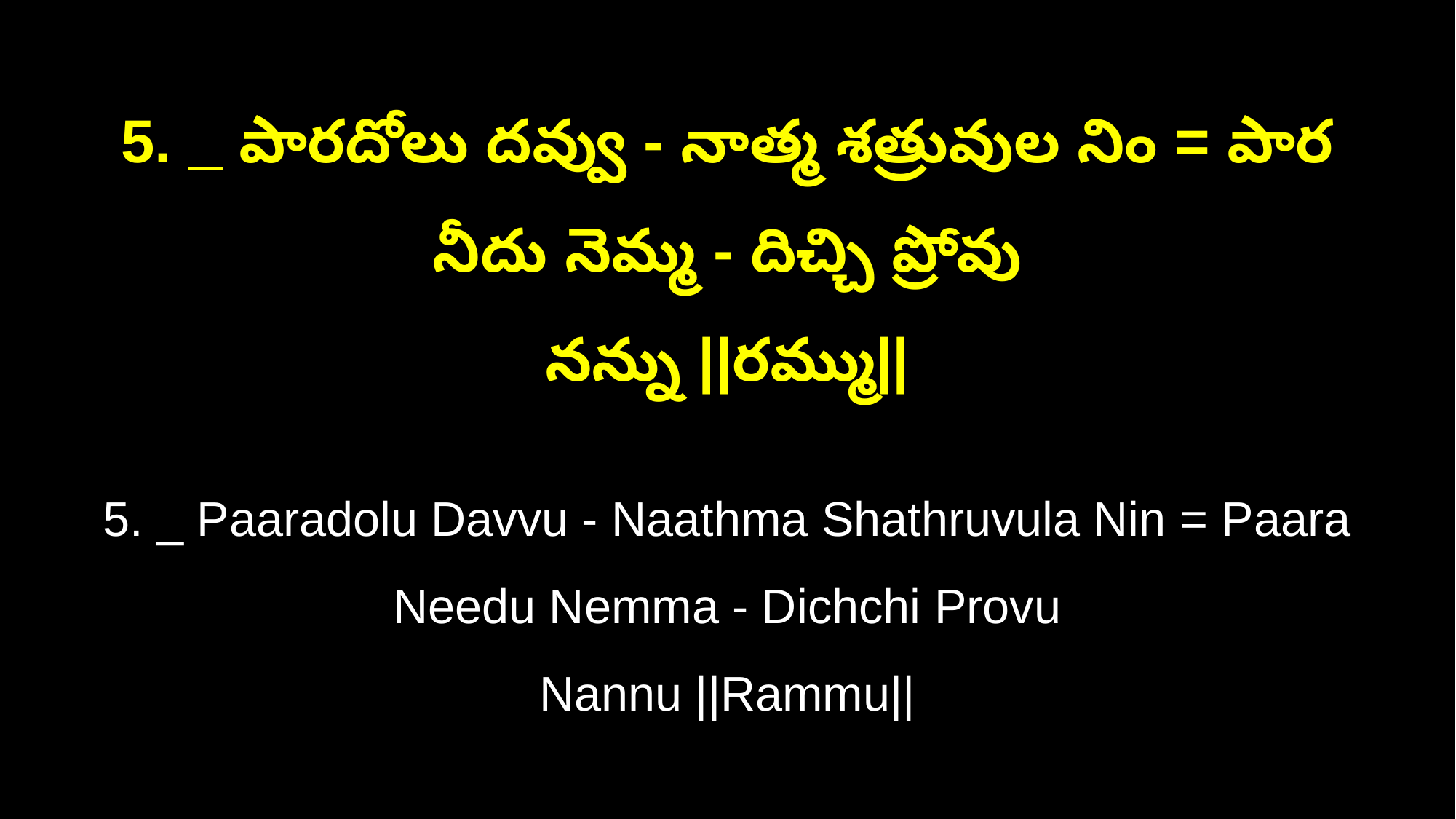

5. _ పారదోలు దవ్వు - నాత్మ శత్రువుల నిం = పార నీదు నెమ్మ - దిచ్చి ప్రోవు
నన్ను ||రమ్ము||
5. _ Paaradolu Davvu - Naathma Shathruvula Nin = Paara Needu Nemma - Dichchi Provu
Nannu ||Rammu||